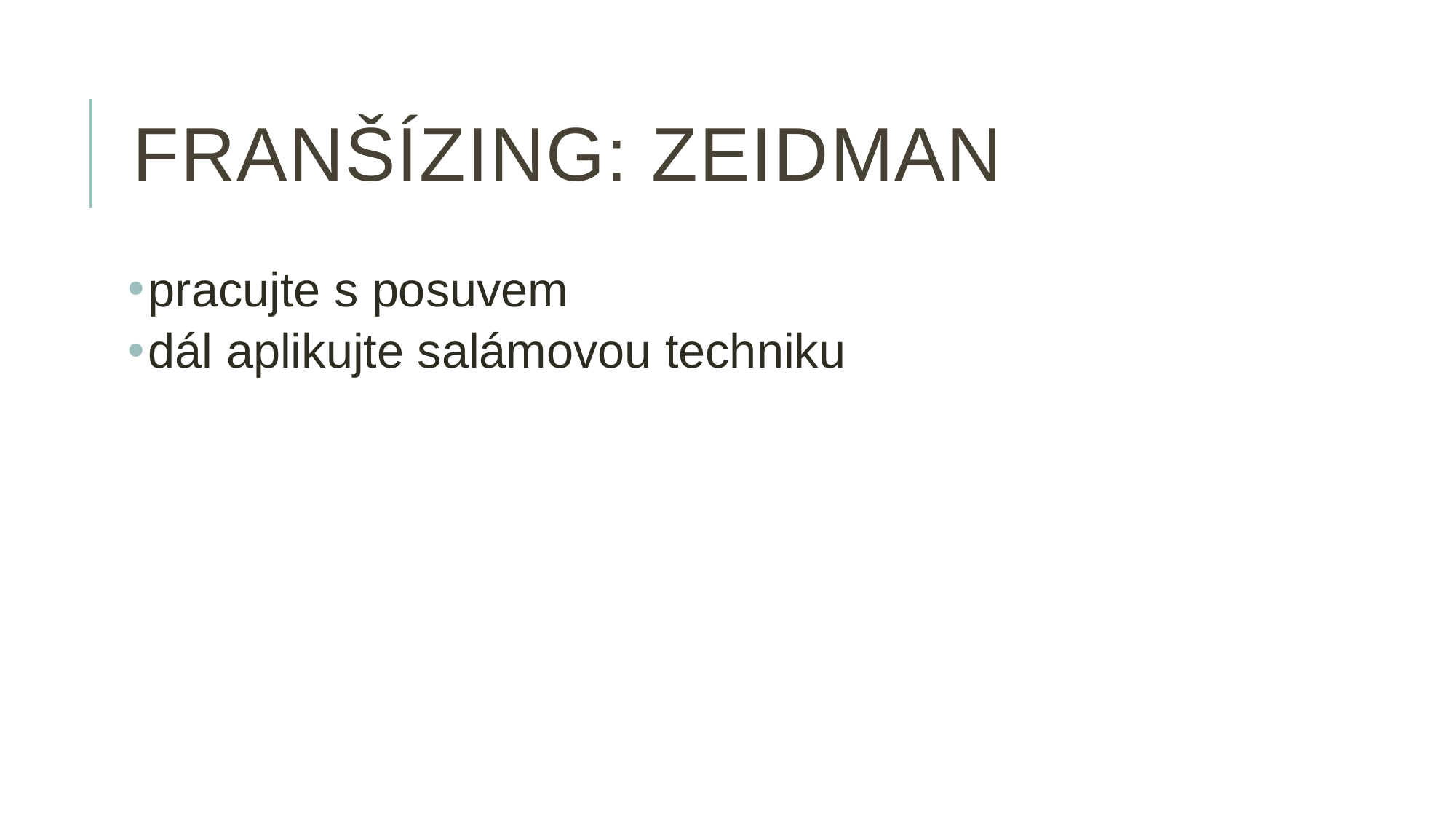

# Franšízing: zeidman
pracujte s posuvem
dál aplikujte salámovou techniku